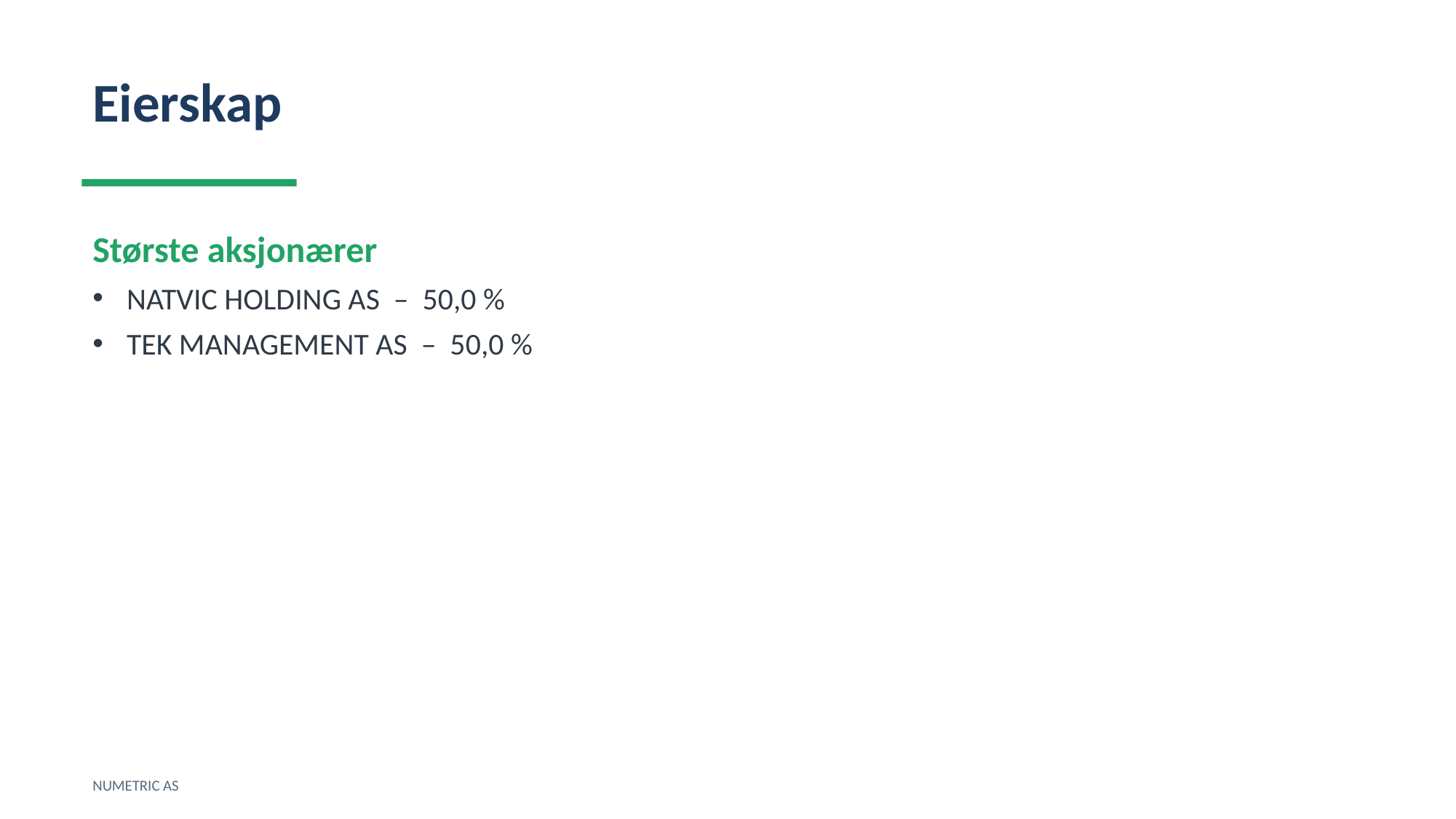

Eierskap

Største aksjonærer
NATVIC HOLDING AS  –  50,0 %
TEK MANAGEMENT AS  –  50,0 %
NUMETRIC AS